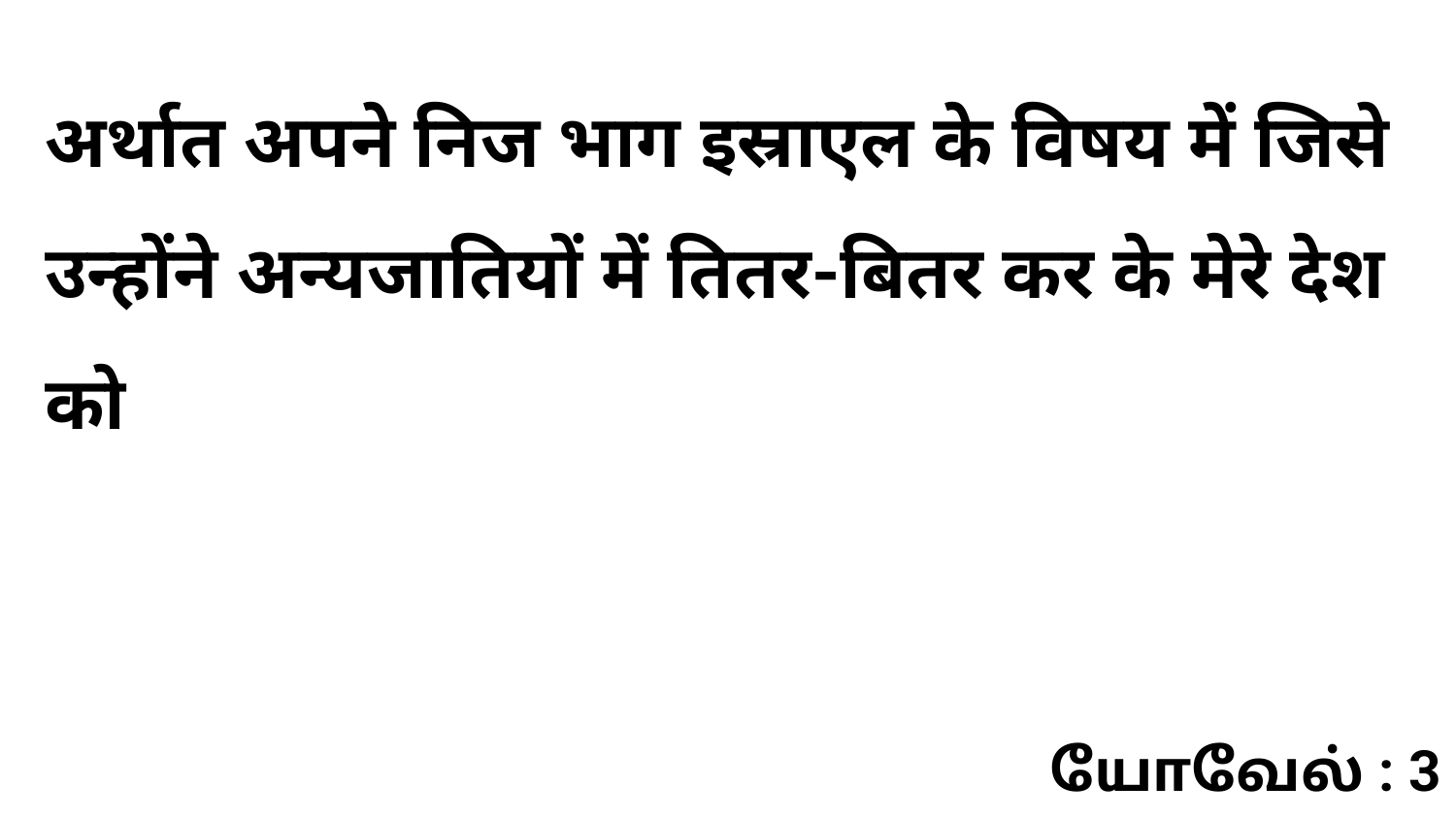

अर्थात अपने निज भाग इस्राएल के विषय में जिसे उन्होंने अन्यजातियों में तितर-बितर कर के मेरे देश को
யோவேல் : 3